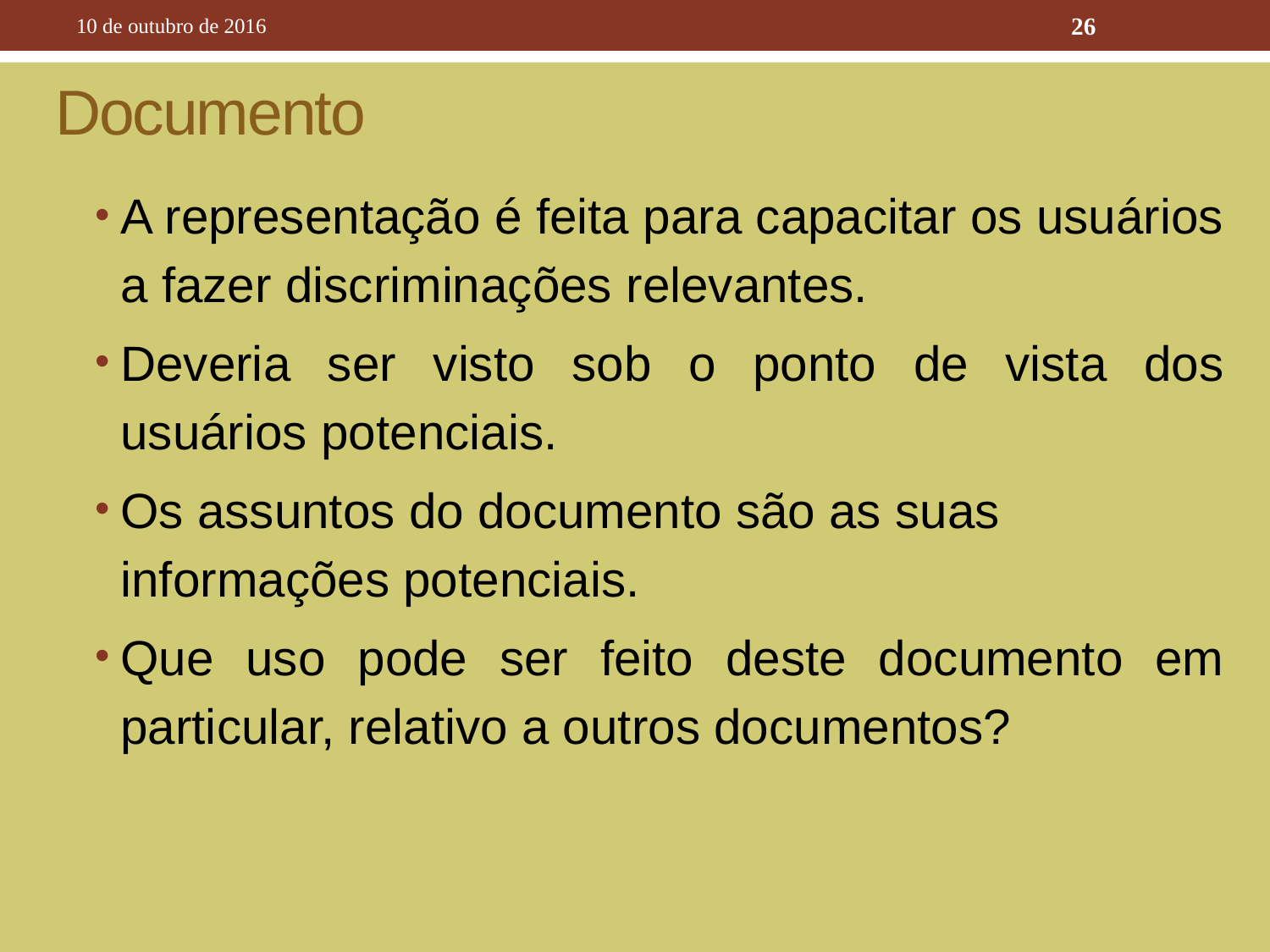

10 de outubro de 2016

26
# Documento
A representação é feita para capacitar os usuários a fazer discriminações relevantes.
Deveria ser visto sob o ponto de vista dos usuários potenciais.
Os assuntos do documento são as suas informações potenciais.
Que uso pode ser feito deste documento em particular, relativo a outros documentos?